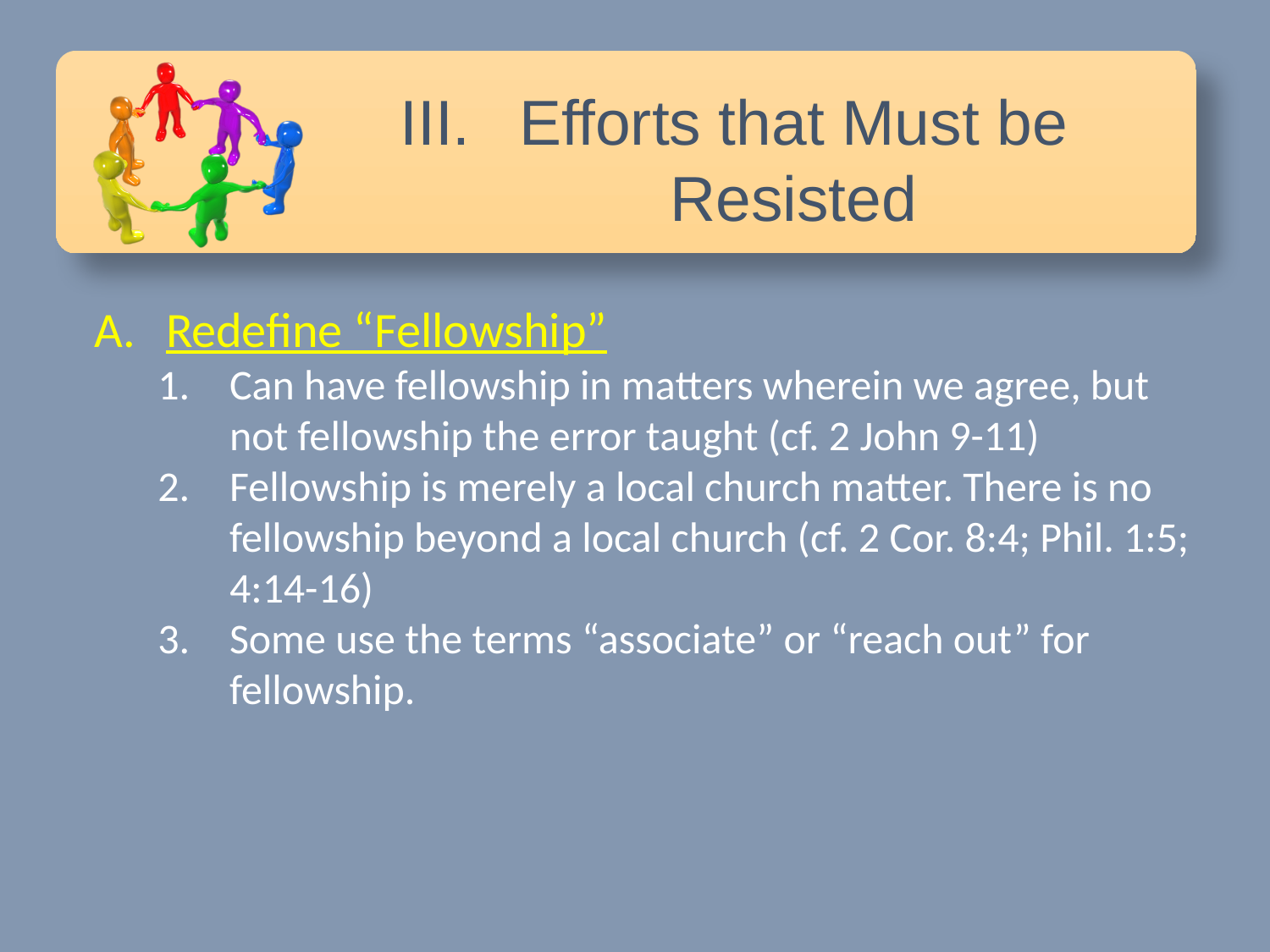

Efforts that Must be Resisted
Redefine “Fellowship”
Can have fellowship in matters wherein we agree, but not fellowship the error taught (cf. 2 John 9-11)
Fellowship is merely a local church matter. There is no fellowship beyond a local church (cf. 2 Cor. 8:4; Phil. 1:5; 4:14-16)
Some use the terms “associate” or “reach out” for fellowship.